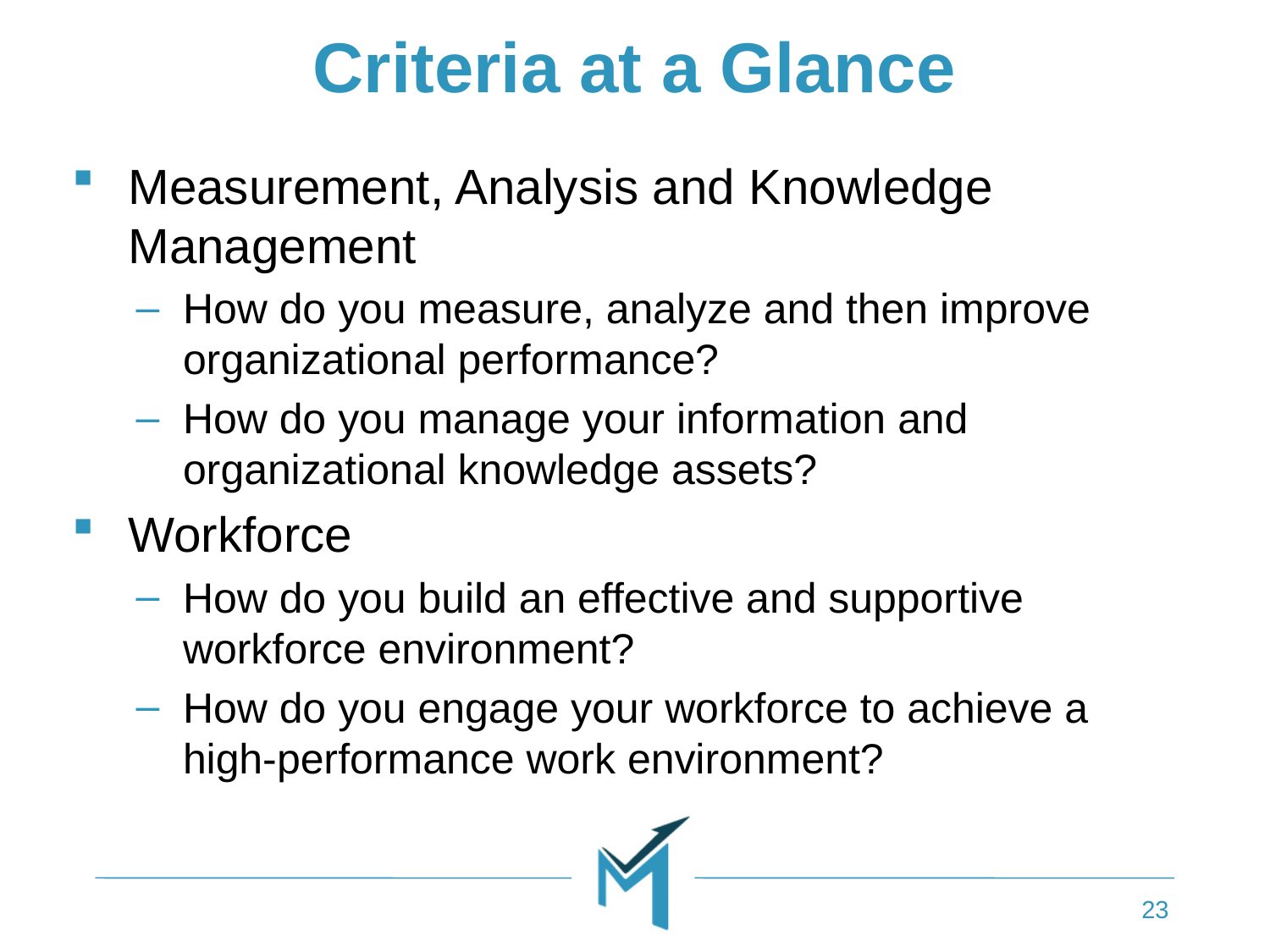

# Criteria at a Glance
Measurement, Analysis and Knowledge Management
How do you measure, analyze and then improve organizational performance?
How do you manage your information and organizational knowledge assets?
Workforce
How do you build an effective and supportive workforce environment?
How do you engage your workforce to achieve a high-performance work environment?
23